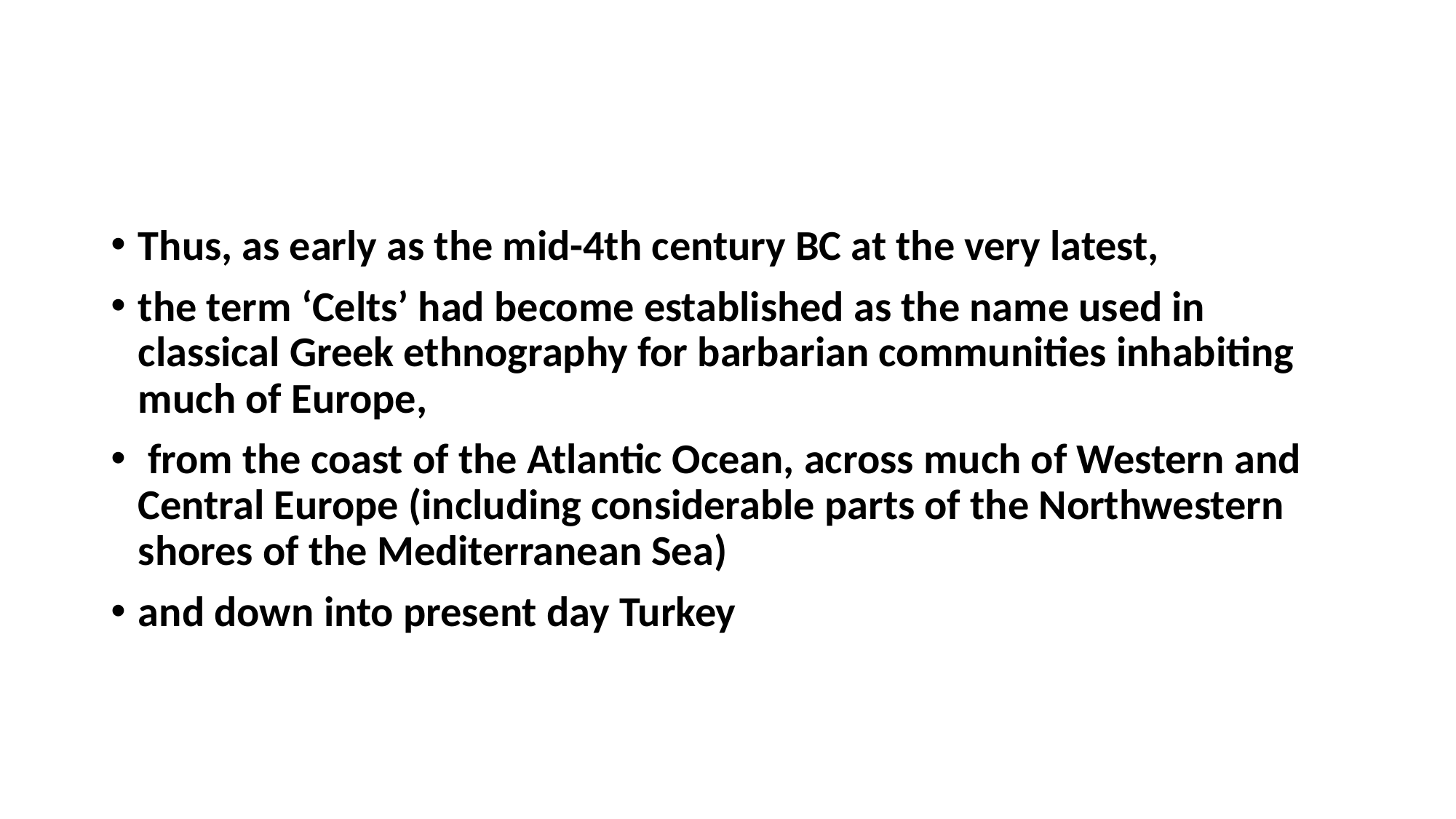

#
Thus, as early as the mid-4th century BC at the very latest,
the term ‘Celts’ had become established as the name used in classical Greek ethnography for barbarian communities inhabiting much of Europe,
 from the coast of the Atlantic Ocean, across much of Western and Central Europe (including considerable parts of the Northwestern shores of the Mediterranean Sea)
and down into present day Turkey